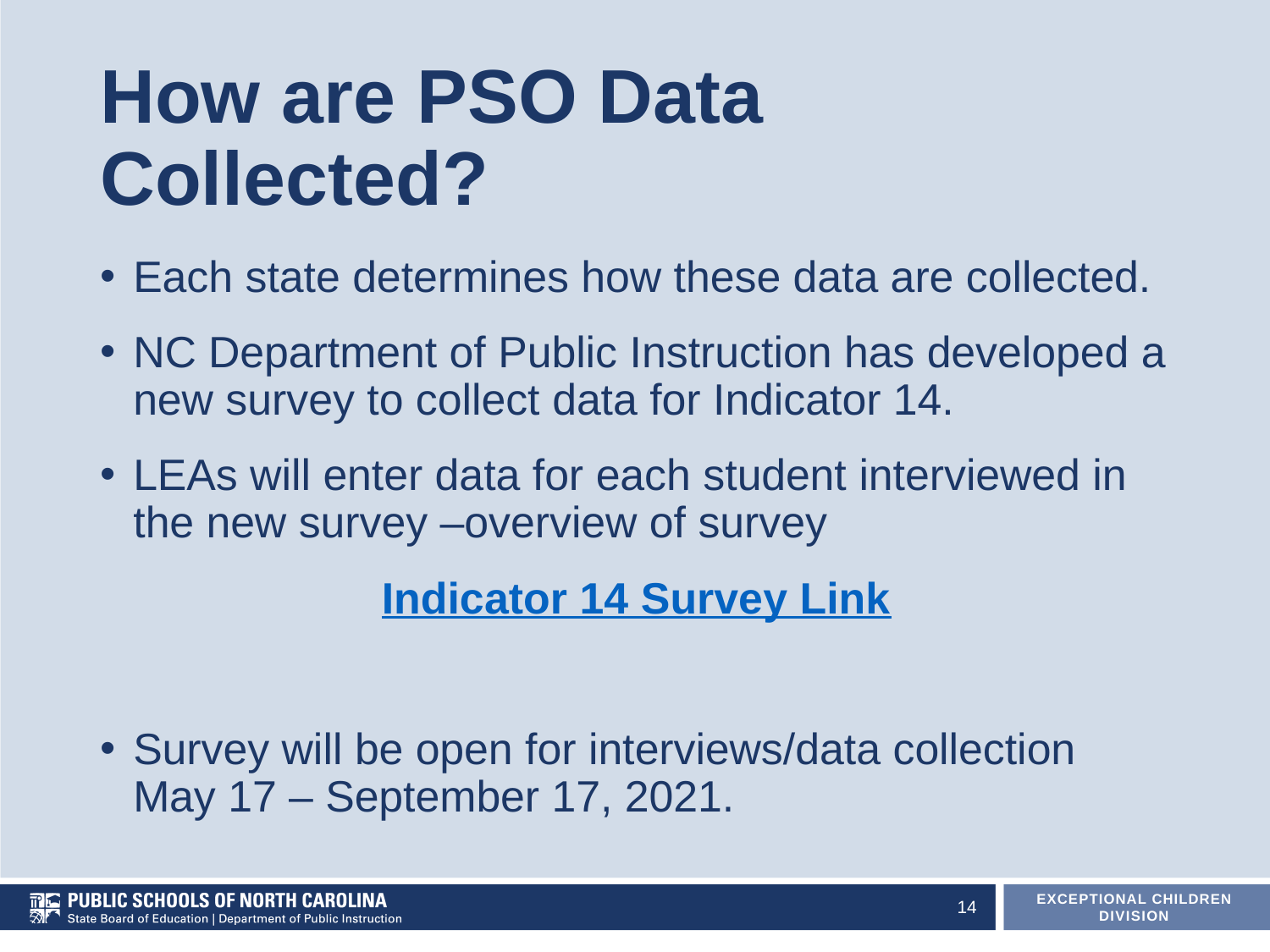

# How are PSO Data Collected?
Each state determines how these data are collected.
NC Department of Public Instruction has developed a new survey to collect data for Indicator 14.
LEAs will enter data for each student interviewed in the new survey –overview of survey
Indicator 14 Survey Link

Survey will be open for interviews/data collection May 17 – September 17, 2021.
14